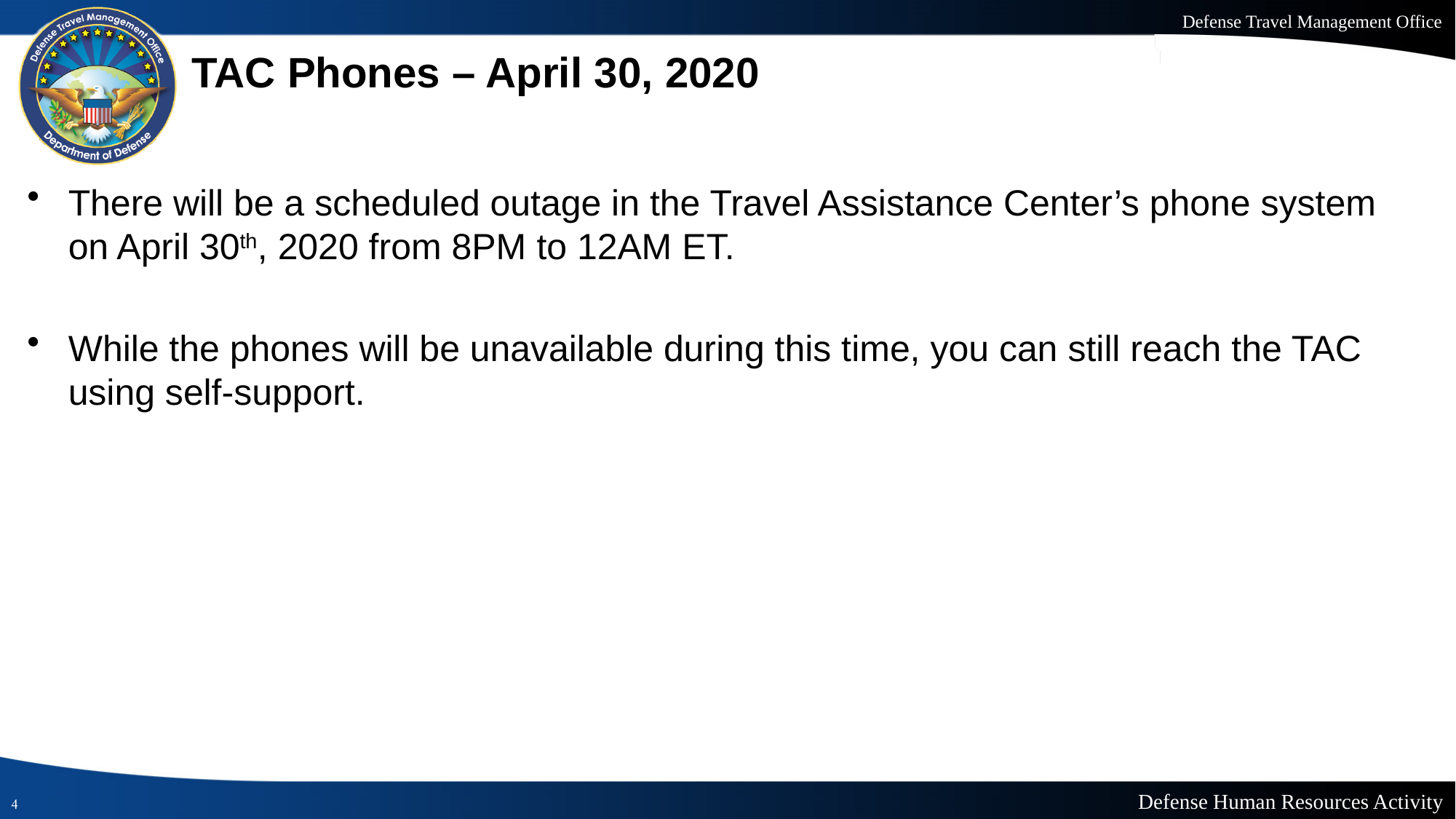

# TAC Phones – April 30, 2020
There will be a scheduled outage in the Travel Assistance Center’s phone system on April 30th, 2020 from 8PM to 12AM ET.

While the phones will be unavailable during this time, you can still reach the TAC using self-support.
4